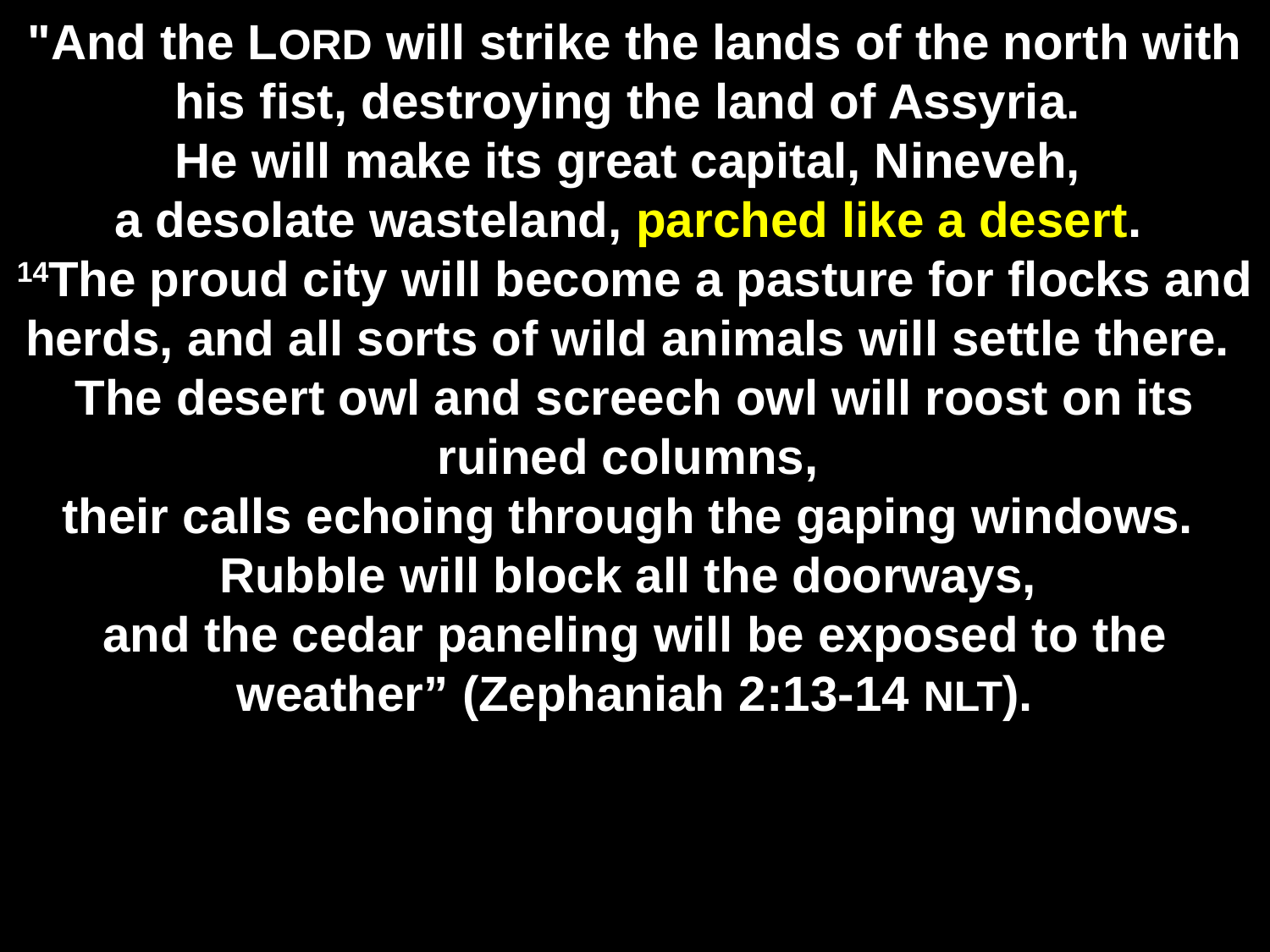

# "And the LORD will strike the lands of the north with his fist, destroying the land of Assyria. He will make its great capital, Nineveh, a desolate wasteland, parched like a desert. 14The proud city will become a pasture for flocks and herds, and all sorts of wild animals will settle there. The desert owl and screech owl will roost on its ruined columns, their calls echoing through the gaping windows. Rubble will block all the doorways, and the cedar paneling will be exposed to the weather” (Zephaniah 2:13-14 NLT).